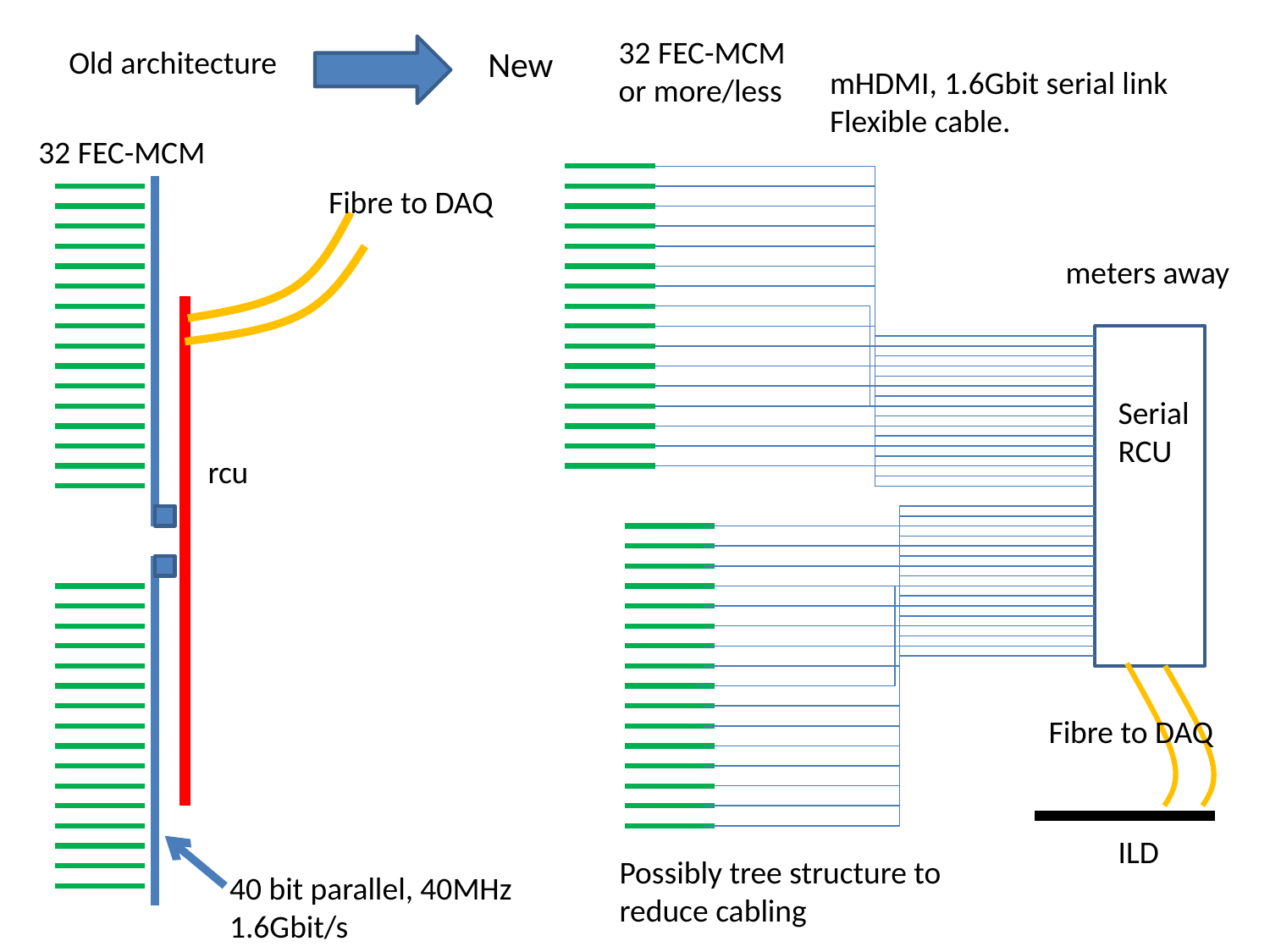

32 FEC-MCM
or more/less
Old architecture

New
mHDMI, 1.6Gbit serial link
Flexible cable.
32 FEC-MCM
rcu

Fibre to DAQ

 meters away

Serial
RCU

Fibre to DAQ
ILD
Possibly tree structure to
reduce cabling

40 bit parallel, 40MHz
1.6Gbit/s